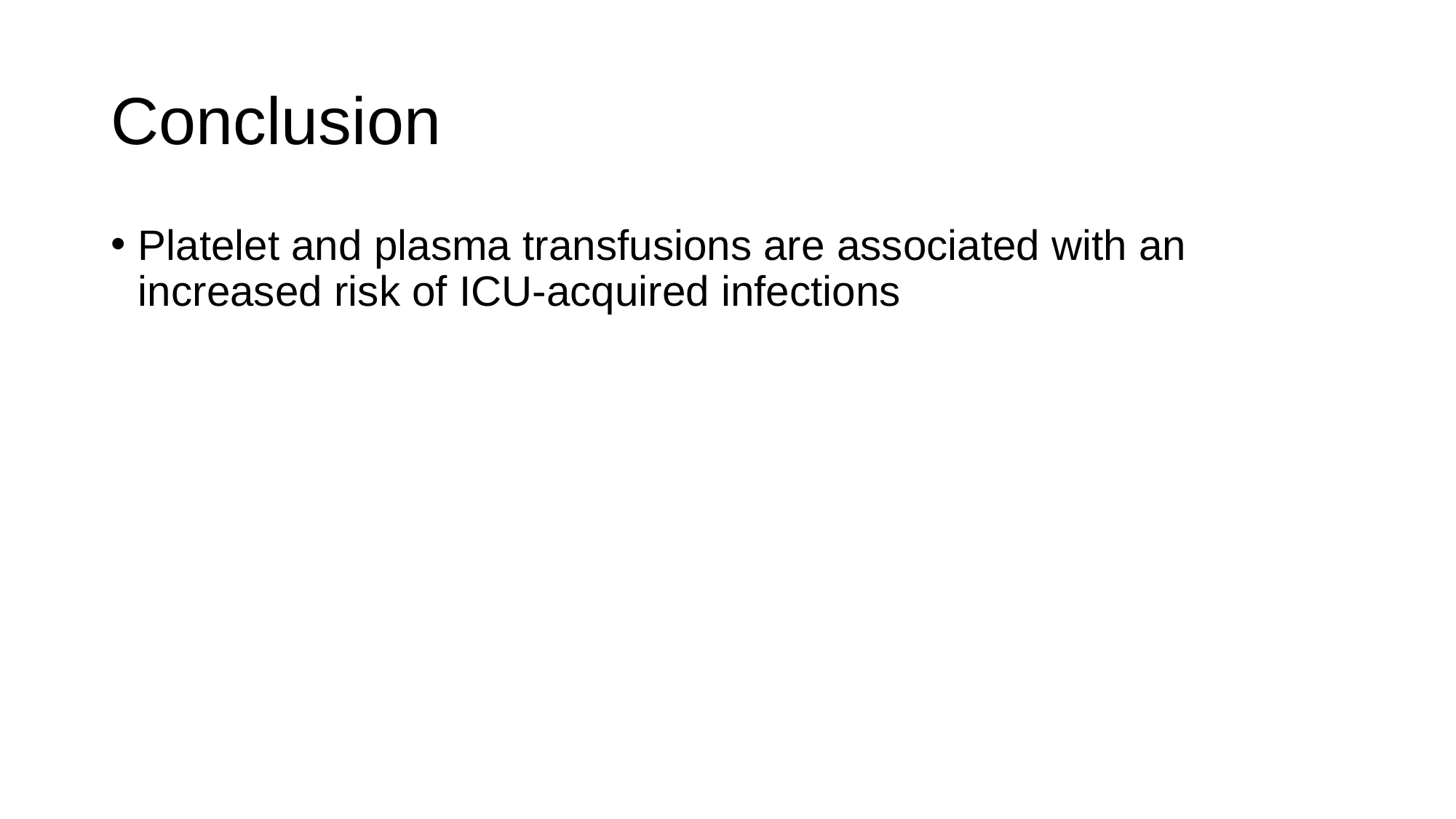

# Conclusion
Platelet and plasma transfusions are associated with an increased risk of ICU-acquired infections